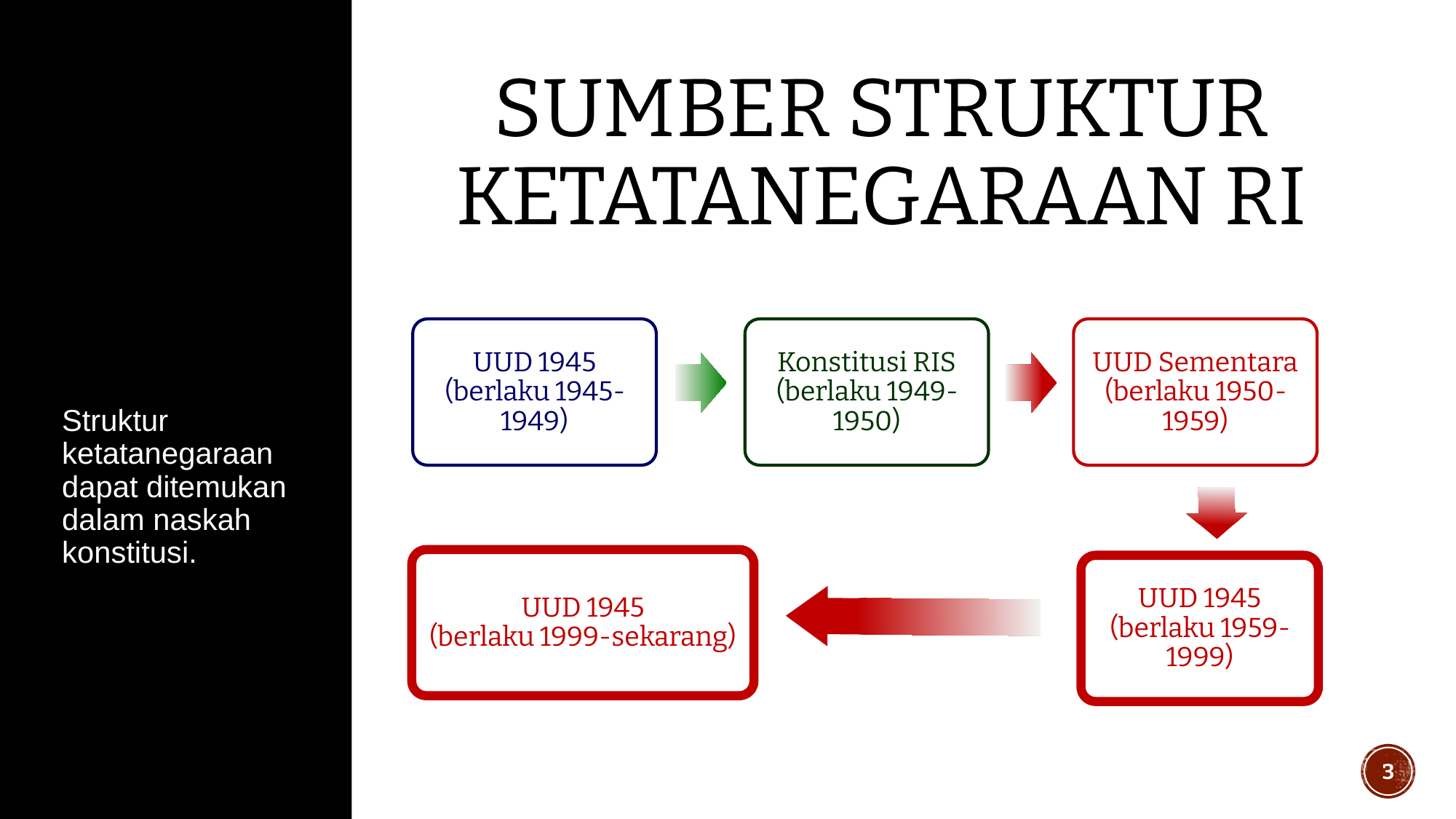

# Sumber struktur ketatanegaraan RI
UUD 1945 (berlaku 1945-1949)
Konstitusi RIS (berlaku 1949-1950)
UUD Sementara (berlaku 1950-1959)

Struktur ketatanegaraan dapat ditemukan dalam naskah konstitusi.

UUD 1945
(berlaku 1999-sekarang)
UUD 1945 (berlaku 1959-1999)

3